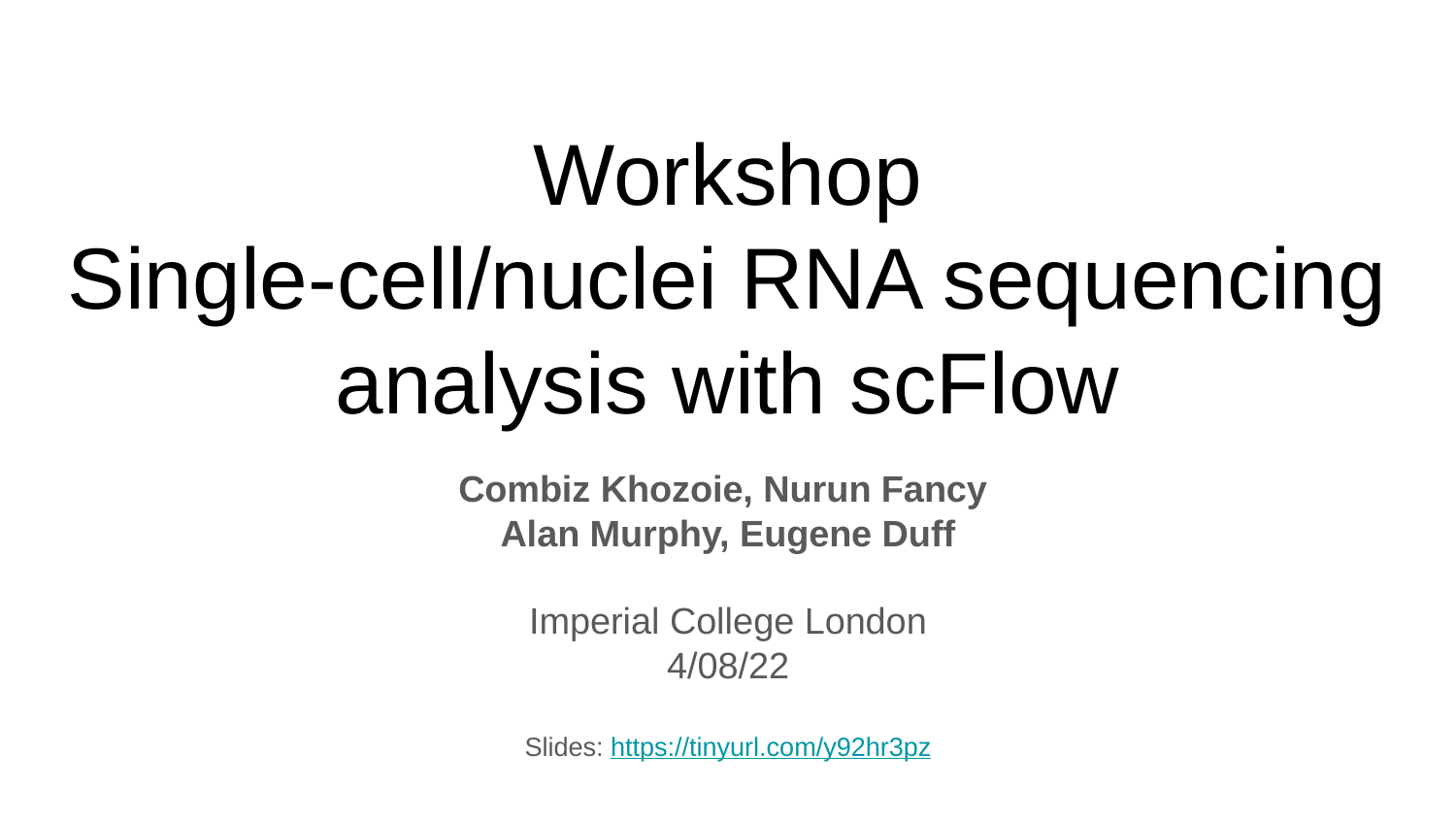

# Workshop
Single-cell/nuclei RNA sequencing analysis with scFlow
Combiz Khozoie, Nurun Fancy
Alan Murphy, Eugene Duff

Imperial College London
4/08/22

Slides: https://tinyurl.com/y92hr3pz